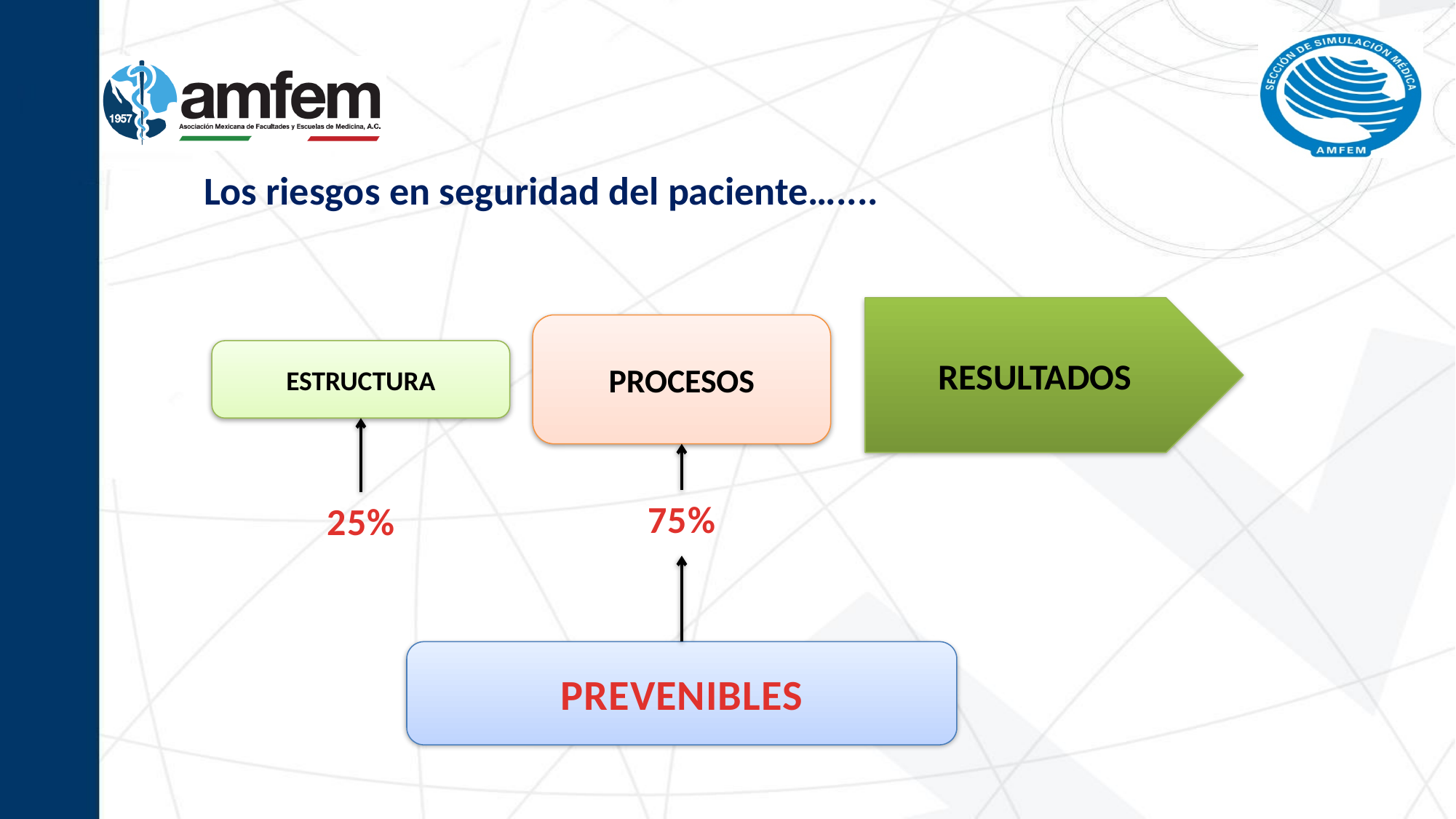

Los riesgos en seguridad del paciente…....
RESULTADOS
PROCESOS
ESTRUCTURA
75%
25%
PREVENIBLES